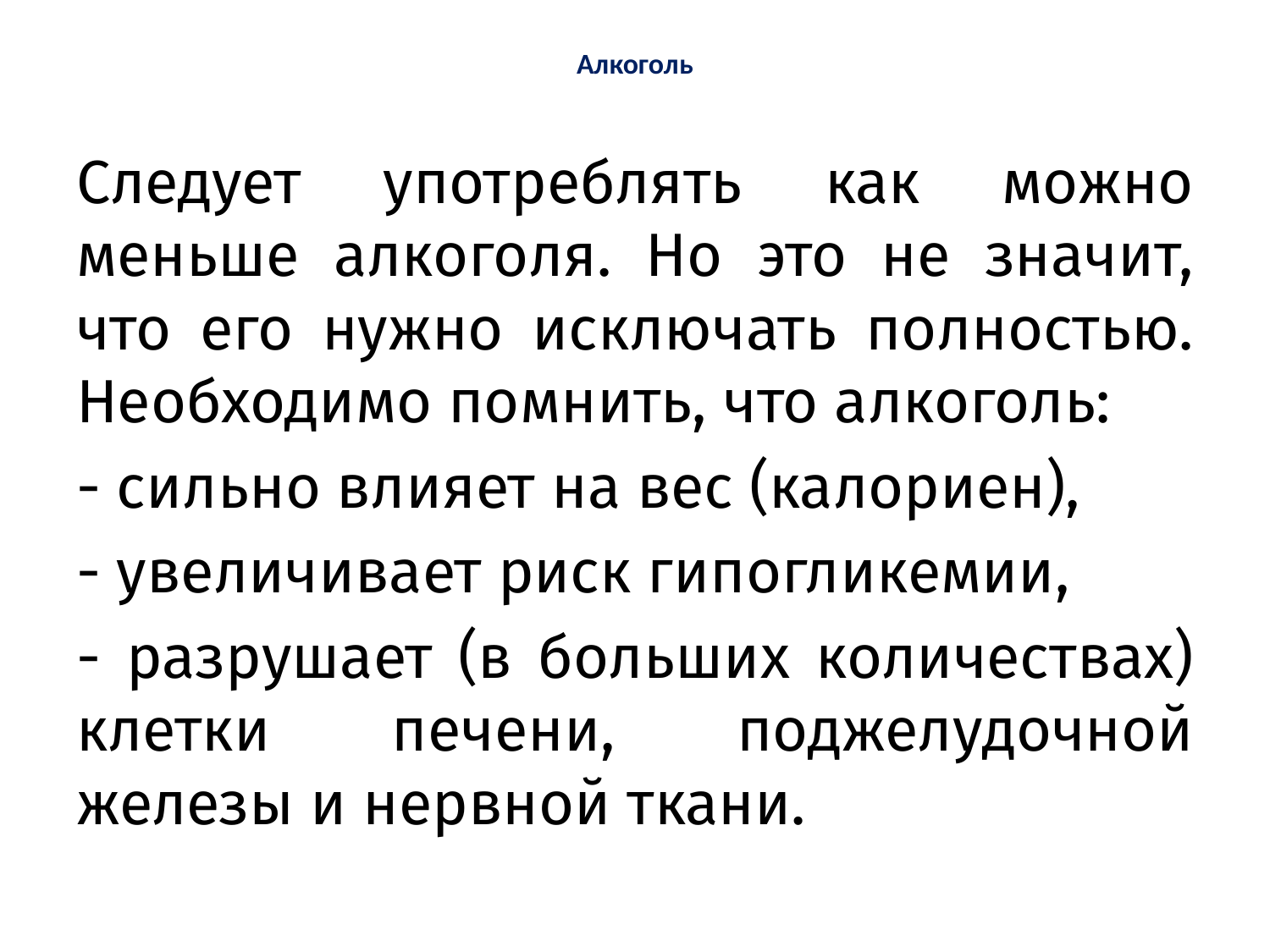

# Алкоголь
Следует употреблять как можно меньше алкоголя. Но это не значит, что его нужно исключать полностью. Необходимо помнить, что алкоголь:
- сильно влияет на вес (калориен),
- увеличивает риск гипогликемии,
- разрушает (в больших количествах) клетки печени, поджелудочной железы и нервной ткани.